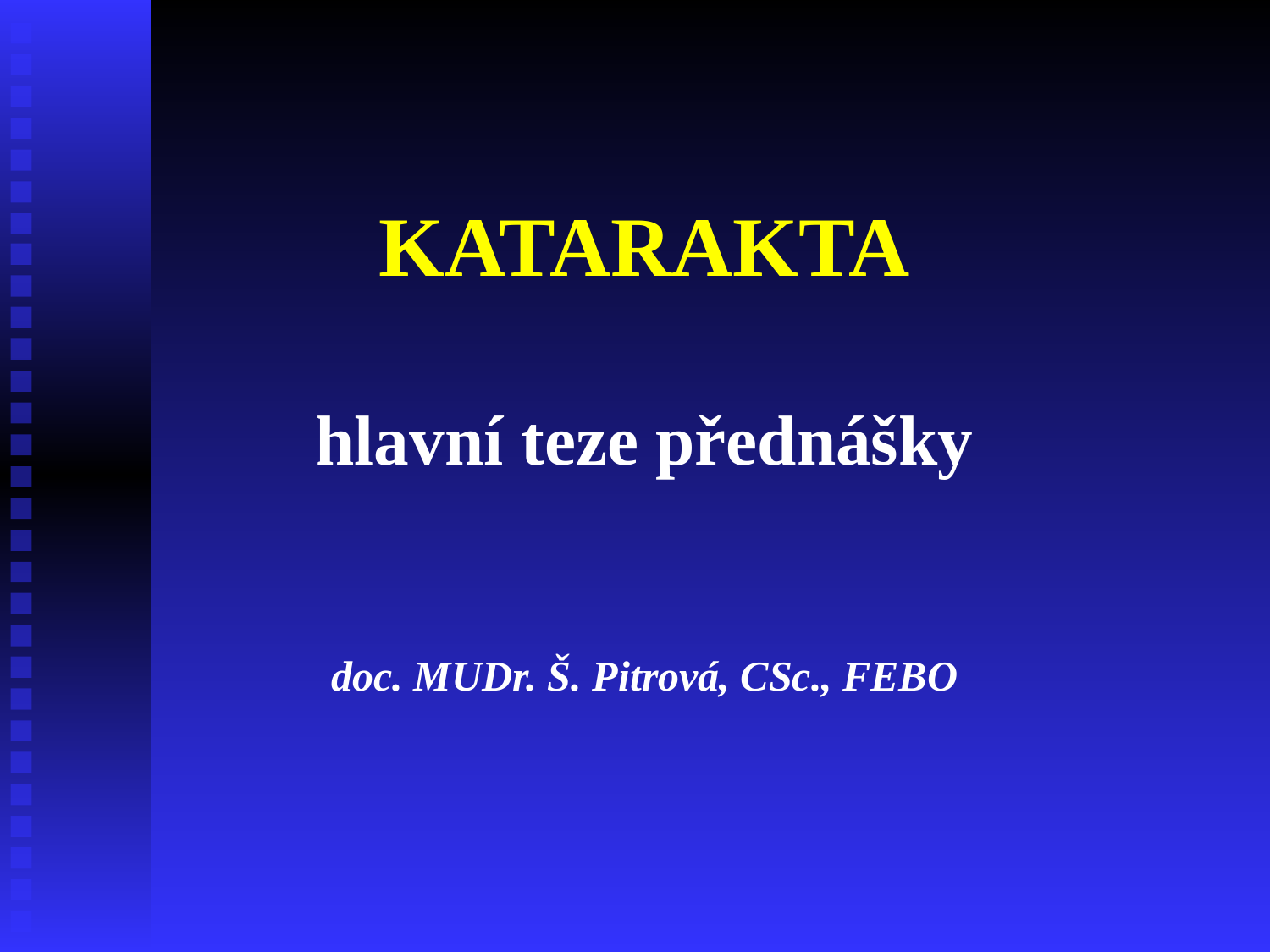

# KATARAKTA hlavní teze přednášky doc. MUDr. Š. Pitrová, CSc., FEBO